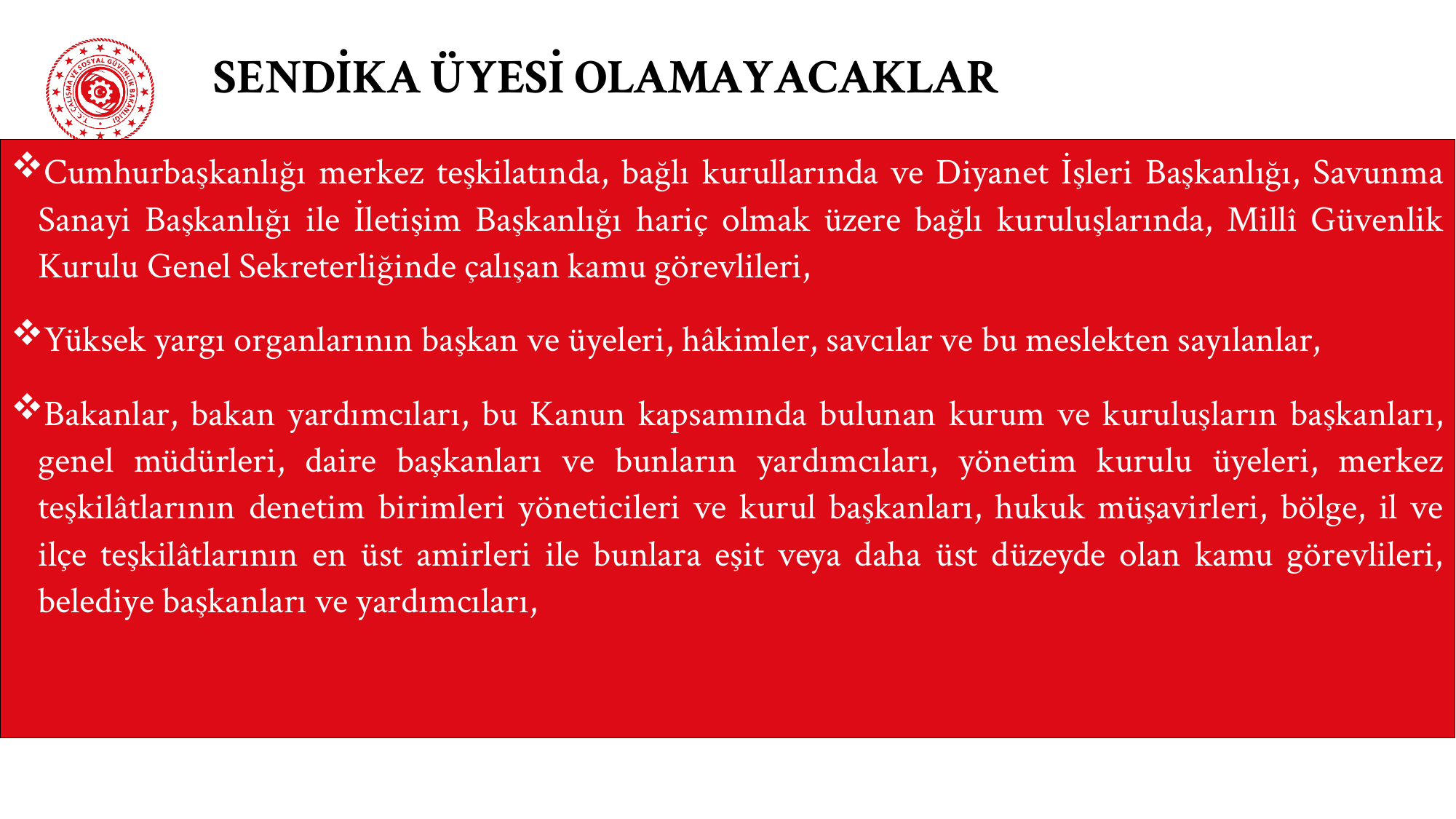

# SENDİKA ÜYESİ OLAMAYACAKLAR
Cumhurbaşkanlığı merkez teşkilatında, bağlı kurullarında ve Diyanet İşleri Başkanlığı, Savunma Sanayi Başkanlığı ile İletişim Başkanlığı hariç olmak üzere bağlı kuruluşlarında, Millî Güvenlik Kurulu Genel Sekreterliğinde çalışan kamu görevlileri,
Yüksek yargı organlarının başkan ve üyeleri, hâkimler, savcılar ve bu meslekten sayılanlar,
Bakanlar, bakan yardımcıları, bu Kanun kapsamında bulunan kurum ve kuruluşların başkanları, genel müdürleri, daire başkanları ve bunların yardımcıları, yönetim kurulu üyeleri, merkez teşkilâtlarının denetim birimleri yöneticileri ve kurul başkanları, hukuk müşavirleri, bölge, il ve ilçe teşkilâtlarının en üst amirleri ile bunlara eşit veya daha üst düzeyde olan kamu görevlileri, belediye başkanları ve yardımcıları,